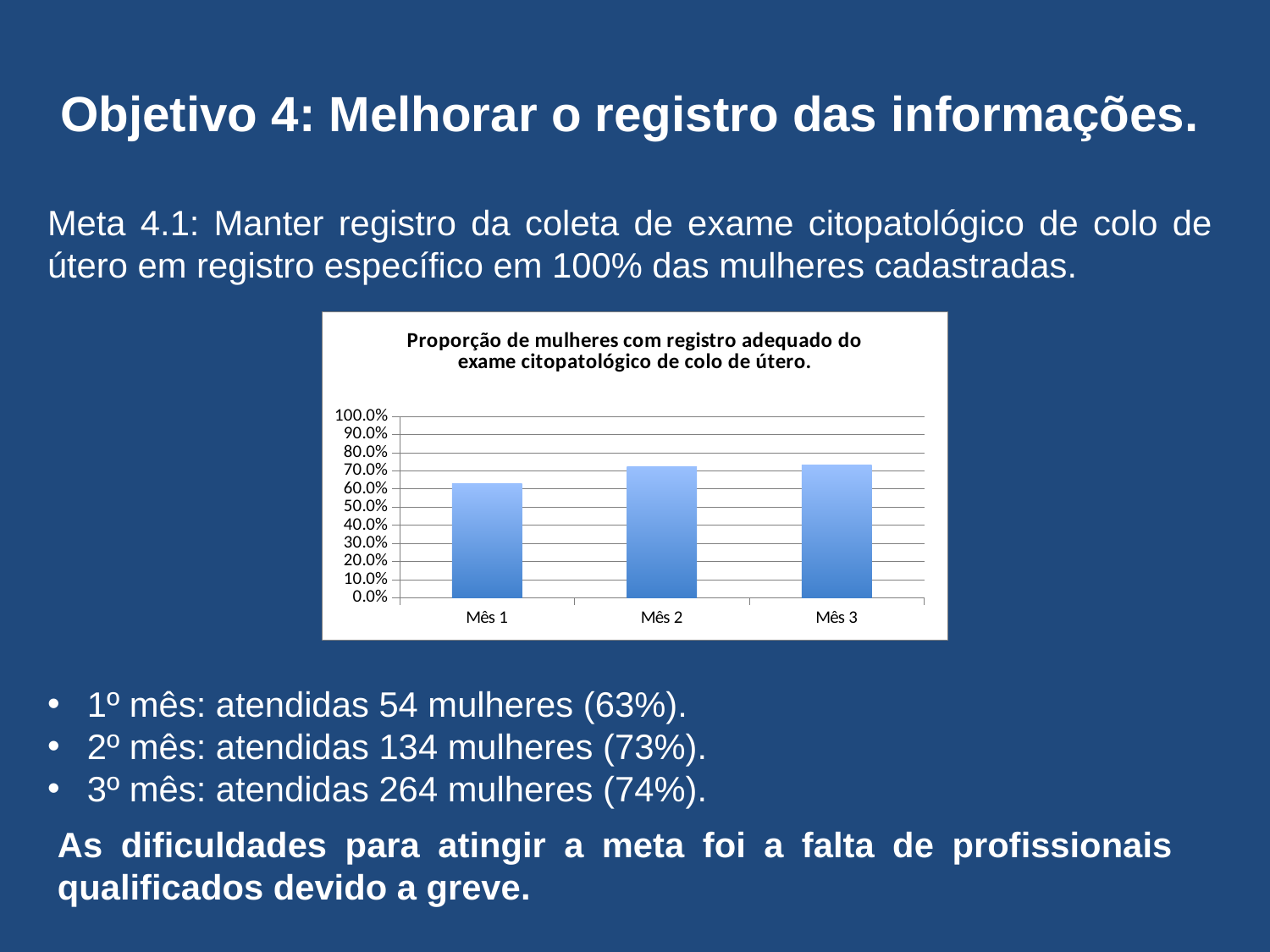

Objetivo 4: Melhorar o registro das informações.

Meta 4.1: Manter registro da coleta de exame citopatológico de colo de útero em registro específico em 100% das mulheres cadastradas.

### Chart:

| Category | Proporção de mulheres com registro adequado do exame citopatológico de colo de útero. |
|---|---|
| Mês 1 | 0.627906976744186 |
| Mês 2 | 0.7243243243243244 |
| Mês 3 | 0.7333333333333333 |
1º mês: atendidas 54 mulheres (63%).
2º mês: atendidas 134 mulheres (73%).
3º mês: atendidas 264 mulheres (74%).
As dificuldades para atingir a meta foi a falta de profissionais qualificados devido a greve.